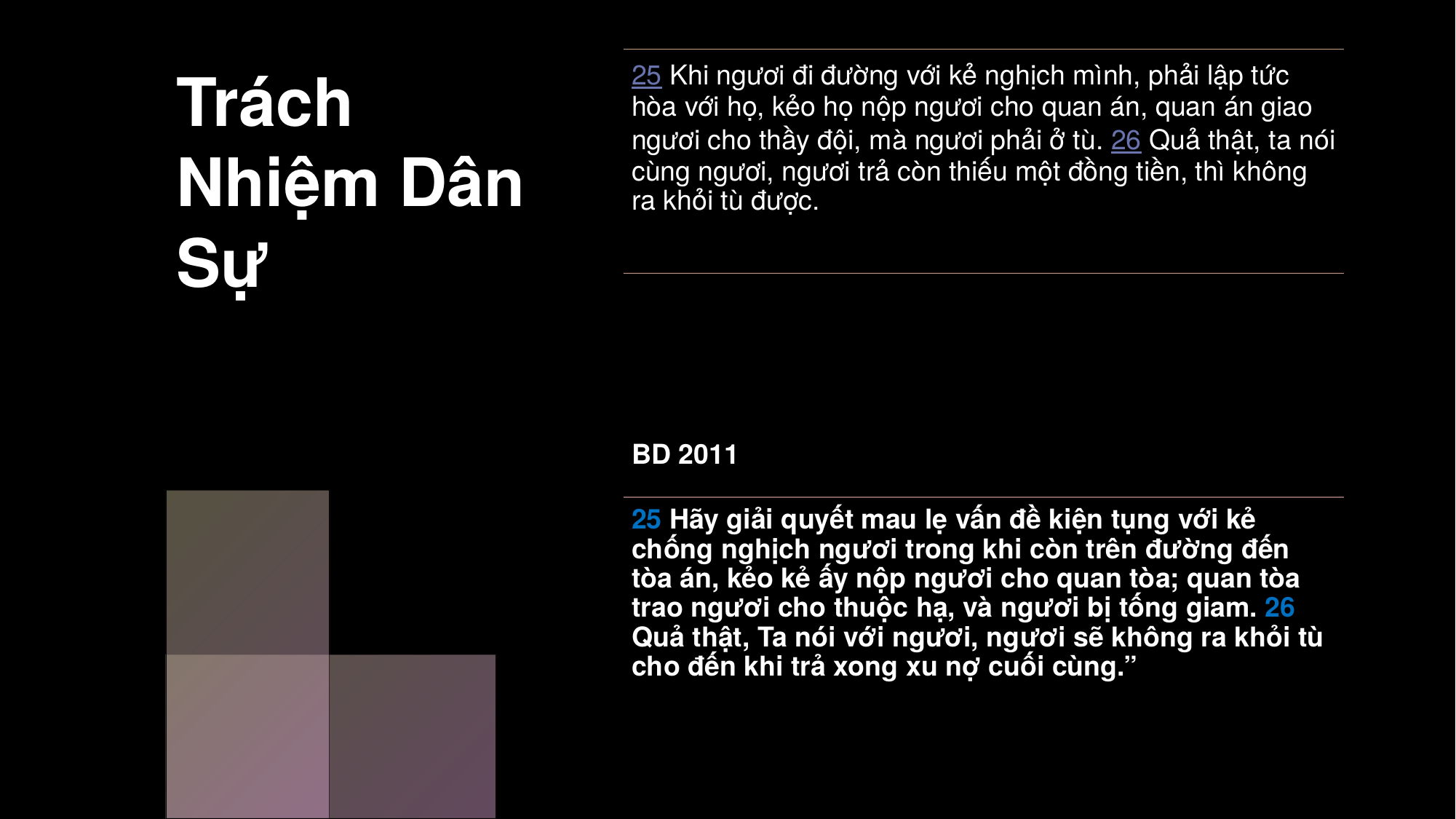

25 Khi ngươi đi đường với kẻ nghịch mình, phải lập tức hòa với họ, kẻo họ nộp ngươi cho quan án, quan án giao ngươi cho thầy đội, mà ngươi phải ở tù. 26 Quả thật, ta nói cùng ngươi, ngươi trả còn thiếu một đồng tiền, thì không ra khỏi tù được.

BD 2011
25 Hãy giải quyết mau lẹ vấn đề kiện tụng với kẻ chống nghịch ngươi trong khi còn trên đường đến tòa án, kẻo kẻ ấy nộp ngươi cho quan tòa; quan tòa trao ngươi cho thuộc hạ, và ngươi bị tống giam. 26 Quả thật, Ta nói với ngươi, ngươi sẽ không ra khỏi tù cho đến khi trả xong xu nợ cuối cùng.”
# Trách Nhiệm Dân Sự